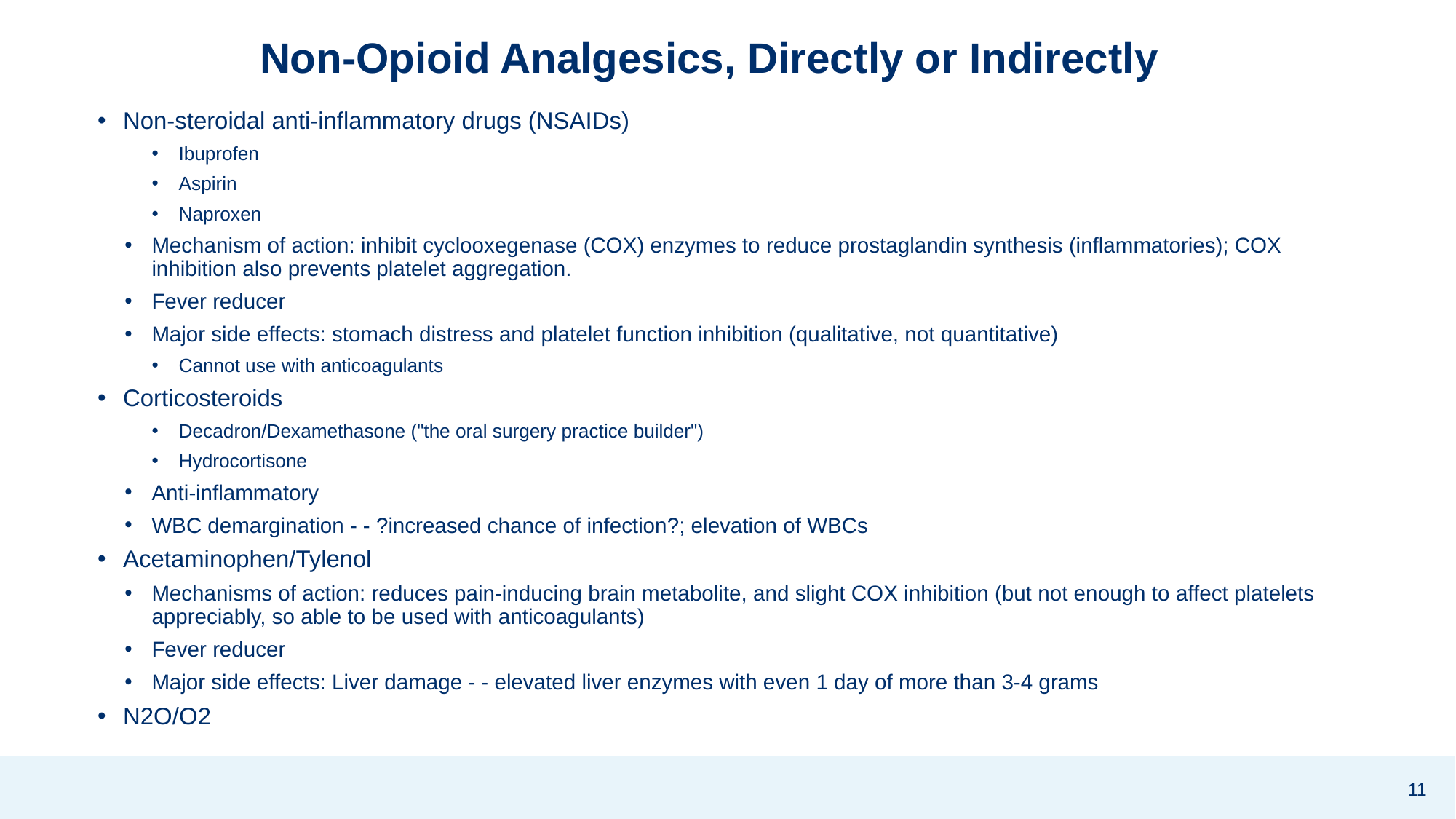

# Non-Opioid Analgesics, Directly or Indirectly
Non-steroidal anti-inflammatory drugs (NSAIDs)
Ibuprofen
Aspirin
Naproxen
Mechanism of action: inhibit cyclooxegenase (COX) enzymes to reduce prostaglandin synthesis (inflammatories); COX inhibition also prevents platelet aggregation.
Fever reducer
Major side effects: stomach distress and platelet function inhibition (qualitative, not quantitative)
Cannot use with anticoagulants
Corticosteroids
Decadron/Dexamethasone ("the oral surgery practice builder")
Hydrocortisone
Anti-inflammatory
WBC demargination - - ?increased chance of infection?; elevation of WBCs
Acetaminophen/Tylenol
Mechanisms of action: reduces pain-inducing brain metabolite, and slight COX inhibition (but not enough to affect platelets appreciably, so able to be used with anticoagulants)
Fever reducer
Major side effects: Liver damage - - elevated liver enzymes with even 1 day of more than 3-4 grams
N2O/O2
11